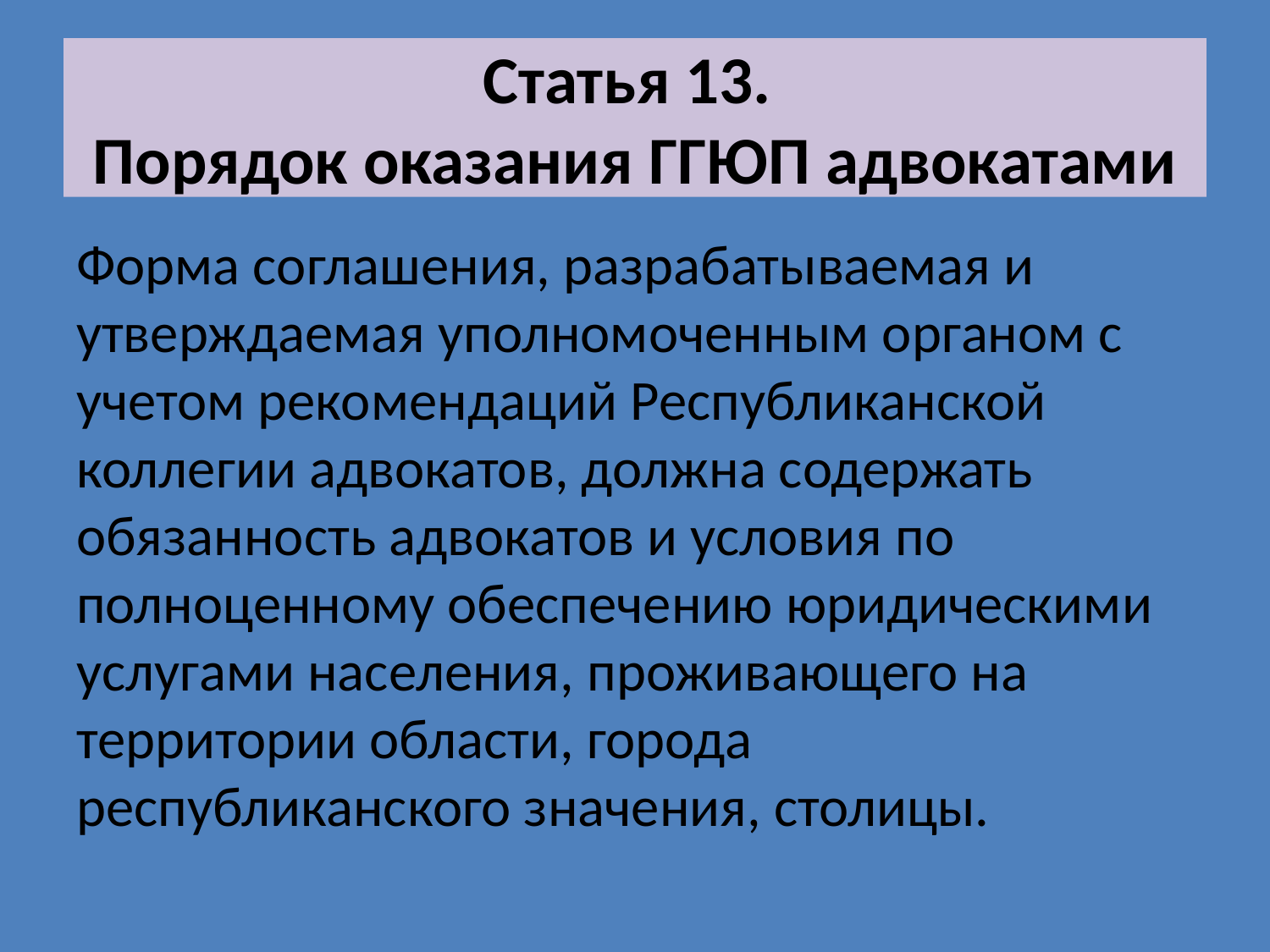

Статья 13.
Порядок оказания ГГЮП адвокатами
Форма соглашения, разрабатываемая и утверждаемая уполномоченным органом с учетом рекомендаций Республиканской коллегии адвокатов, должна содержать обязанность адвокатов и условия по полноценному обеспечению юридическими услугами населения, проживающего на территории области, города республиканского значения, столицы.